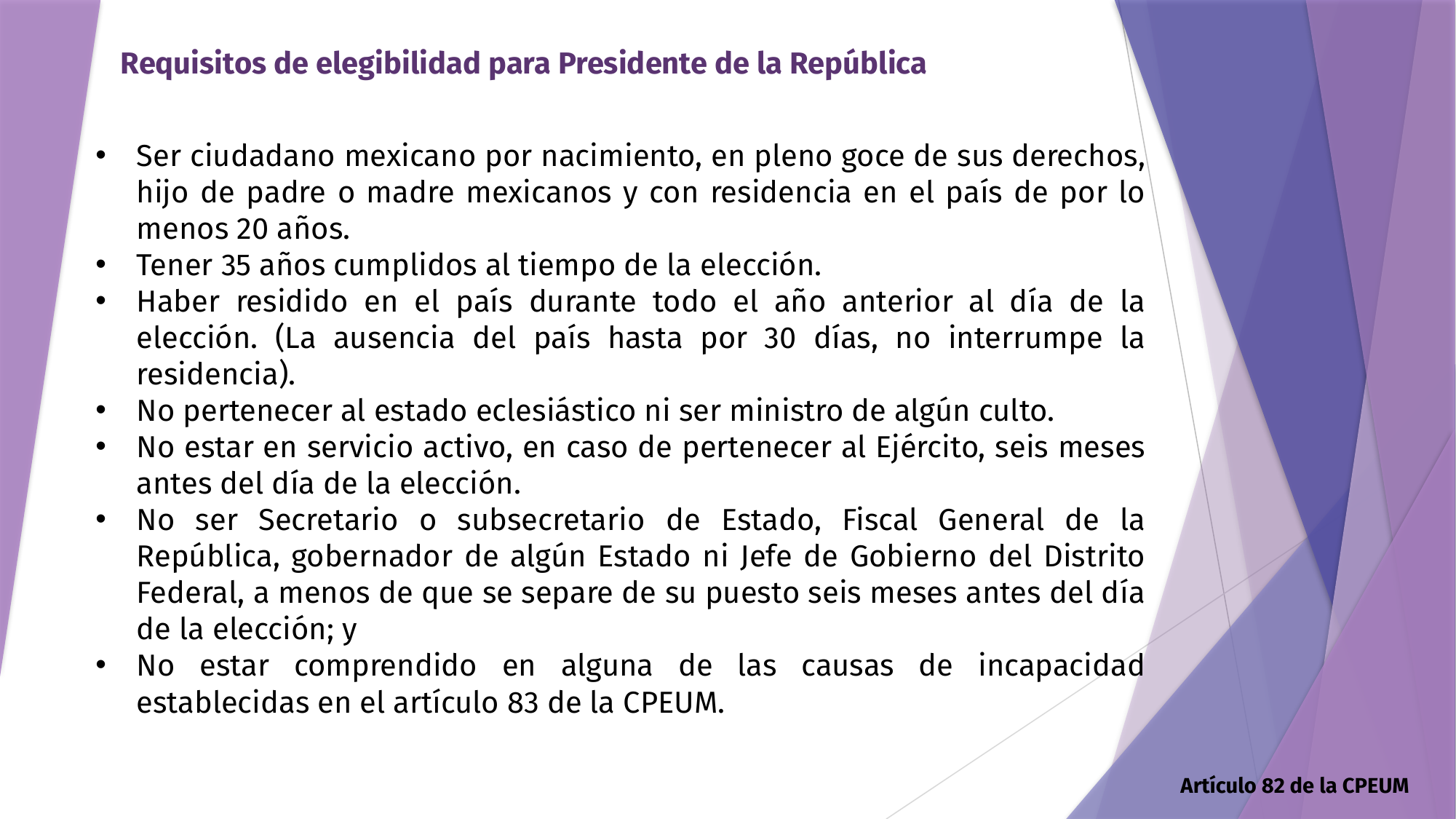

Requisitos de elegibilidad para Presidente de la República

Ser ciudadano mexicano por nacimiento, en pleno goce de sus derechos, hijo de padre o madre mexicanos y con residencia en el país de por lo menos 20 años.
Tener 35 años cumplidos al tiempo de la elección.
Haber residido en el país durante todo el año anterior al día de la elección. (La ausencia del país hasta por 30 días, no interrumpe la residencia).
No pertenecer al estado eclesiástico ni ser ministro de algún culto.
No estar en servicio activo, en caso de pertenecer al Ejército, seis meses antes del día de la elección.
No ser Secretario o subsecretario de Estado, Fiscal General de la República, gobernador de algún Estado ni Jefe de Gobierno del Distrito Federal, a menos de que se separe de su puesto seis meses antes del día de la elección; y
No estar comprendido en alguna de las causas de incapacidad establecidas en el artículo 83 de la CPEUM.
Artículo 82 de la CPEUM